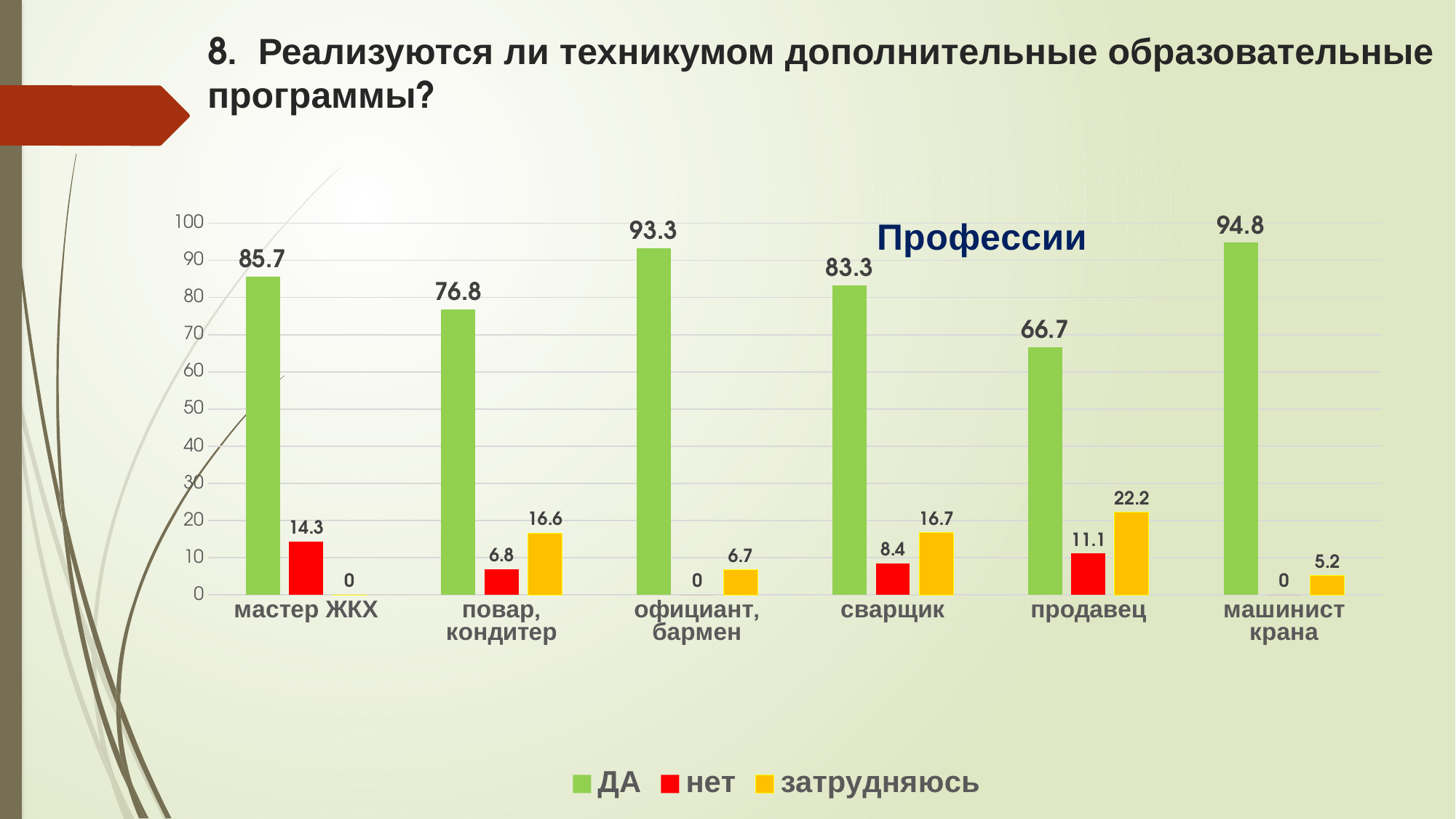

# 8.  Реализуются ли техникумом дополнительные образовательные программы?

### Chart: Профессии

| Category | ДА | нет | затрудняюсь |
|---|---|---|---|
| мастер ЖКХ | 85.7 | 14.3 | 0.0 |
| повар, кондитер | 76.8 | 6.8 | 16.6 |
| официант, бармен | 93.3 | 0.0 | 6.7 |
| сварщик | 83.3 | 8.4 | 16.7 |
| продавец | 66.7 | 11.1 | 22.2 |
| машинист крана | 94.8 | 0.0 | 5.2 |